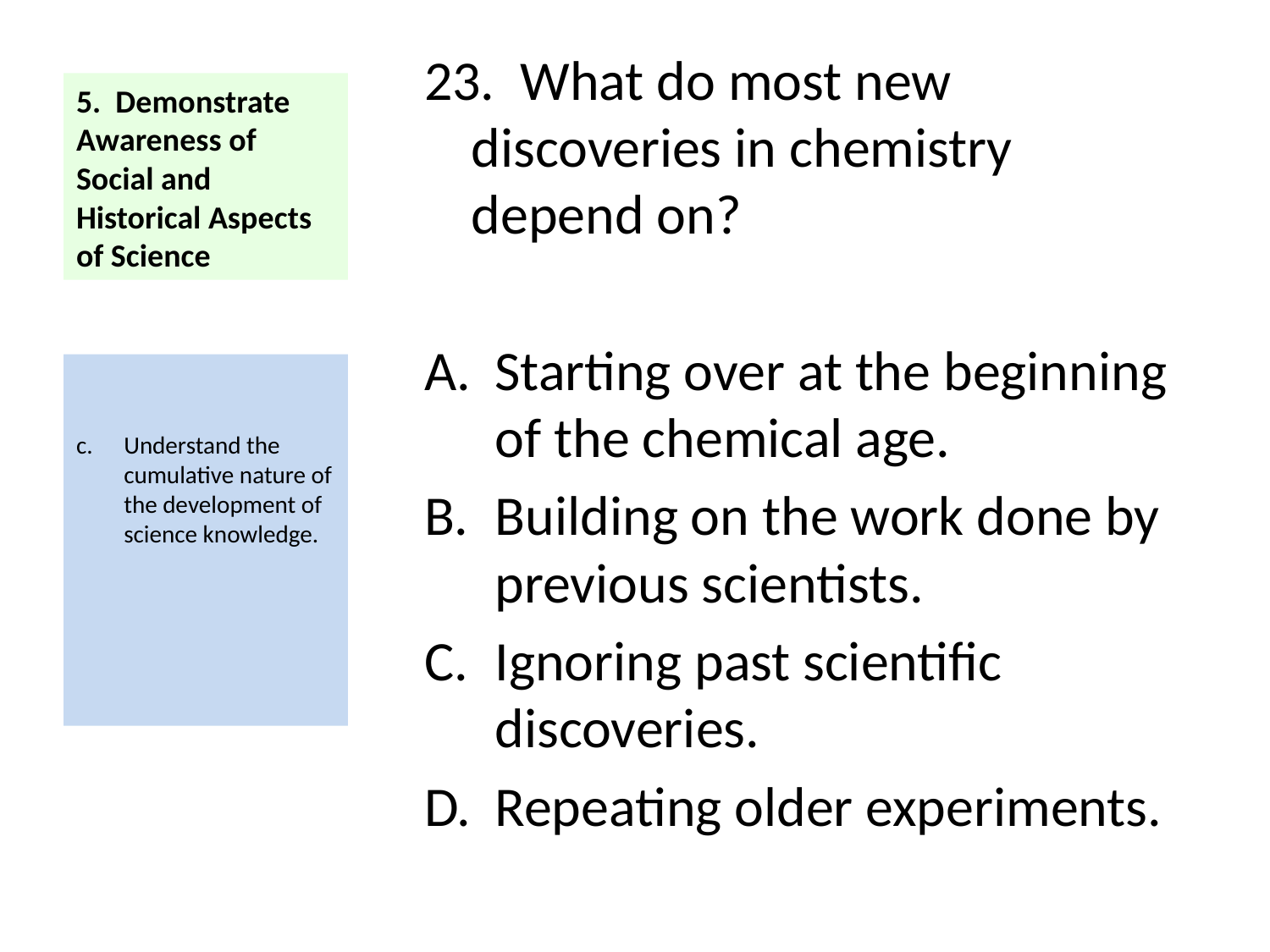

23.  What do most new discoveries in chemistry depend on?

Starting over at the beginning of the chemical age.
Building on the work done by previous scientists.
Ignoring past scientific discoveries.
Repeating older experiments.
# 5.  Demonstrate Awareness of Social and Historical Aspects of Science

Understand the cumulative nature of the development of science knowledge.